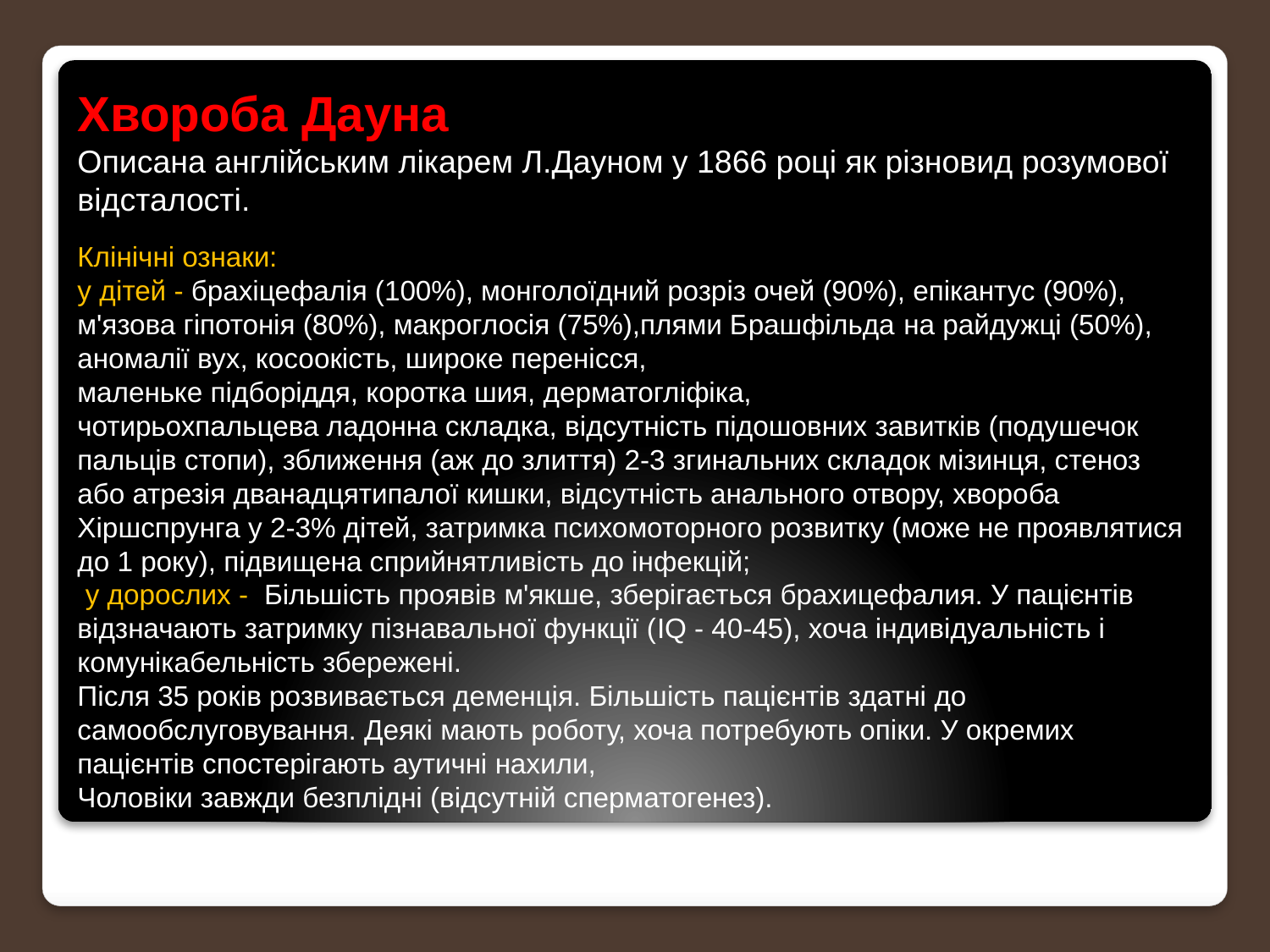

Хвороба Дауна
Описана англійським лікарем Л.Дауном у 1866 році як різновид розумової відсталості.

Клінічні ознаки:
у дiтей - брахіцефалія (100%), монголоїдний розріз очей (90%), епікантус (90%), м'язова гіпотонія (80%), макроглосія (75%),плями Брашфільда ​​на райдужці (50%), аномалії вух, косоокість, широке перенісся,
маленьке підборіддя, коротка шия, дерматогліфіка,
чотирьохпальцева ладонна складка, відсутність підошовних завитків (подушечок пальців стопи), зближення (аж до злиття) 2-3 згинальних складок мізинця, стеноз або атрезія дванадцятипалої кишки, відсутність анального отвору, хвороба Хіршспрунга у 2-3% дітей, затримка психомоторного розвитку (може не проявлятися до 1 року), підвищена сприйнятливість до інфекцій;
 у дорослих -  Більшість проявів м'якше, зберігається брахицефалия. У пацієнтів відзначають затримку пізнавальної функції (IQ - 40-45), хоча індивідуальність і комунікабельність збережені.
Після 35 років розвивається деменція. Більшість пацієнтів здатні до самообслуговування. Деякі мають роботу, хоча потребують опіки. У окремих пацієнтів спостерігають аутичні нахили,
Чоловіки завжди безплідні (відсутній сперматогенез).